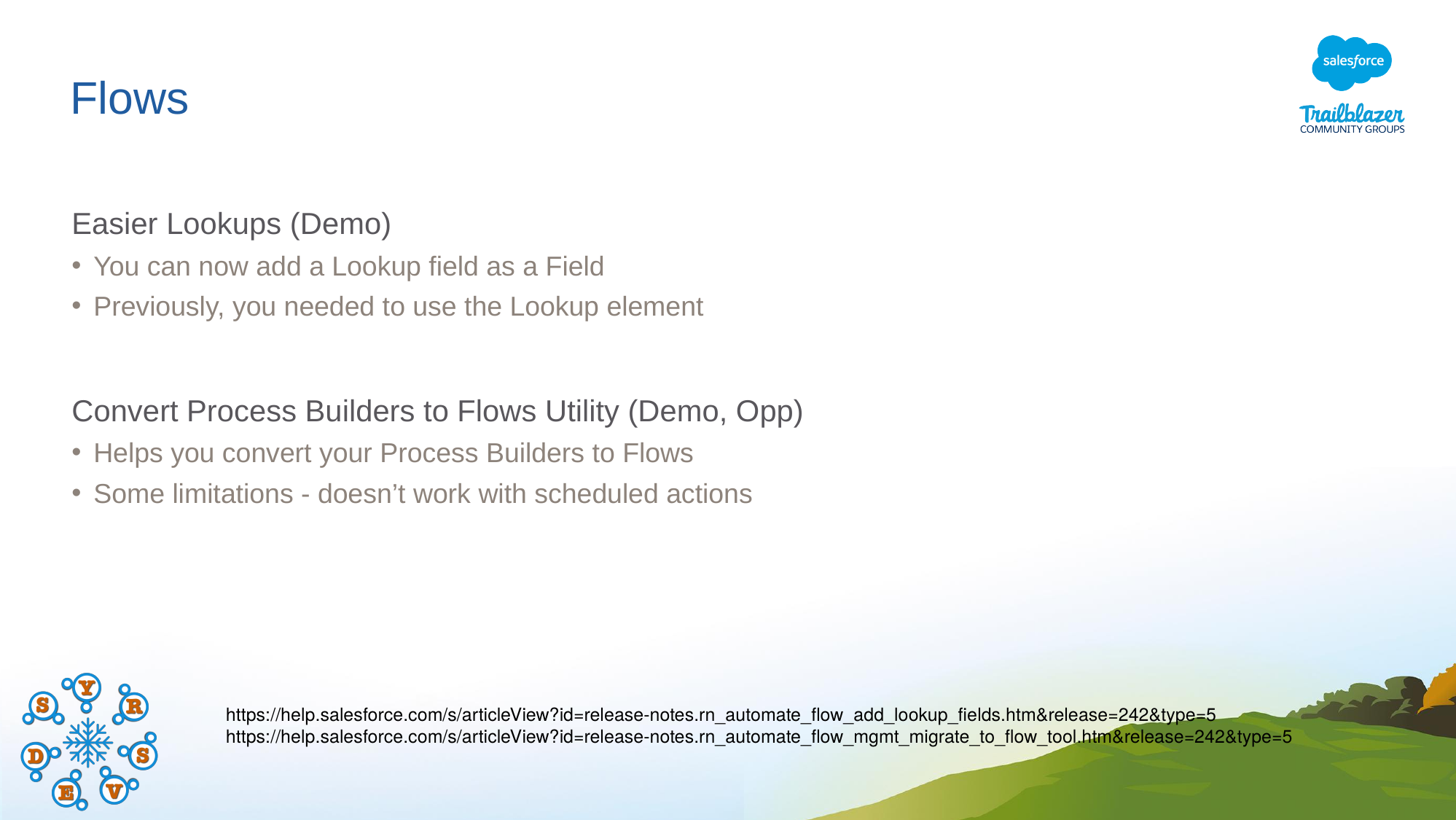

# Flows
Easier Lookups (Demo)
You can now add a Lookup field as a Field
Previously, you needed to use the Lookup element

Convert Process Builders to Flows Utility (Demo, Opp)
Helps you convert your Process Builders to Flows
Some limitations - doesn’t work with scheduled actions
https://help.salesforce.com/s/articleView?id=release-notes.rn_automate_flow_add_lookup_fields.htm&release=242&type=5
https://help.salesforce.com/s/articleView?id=release-notes.rn_automate_flow_mgmt_migrate_to_flow_tool.htm&release=242&type=5